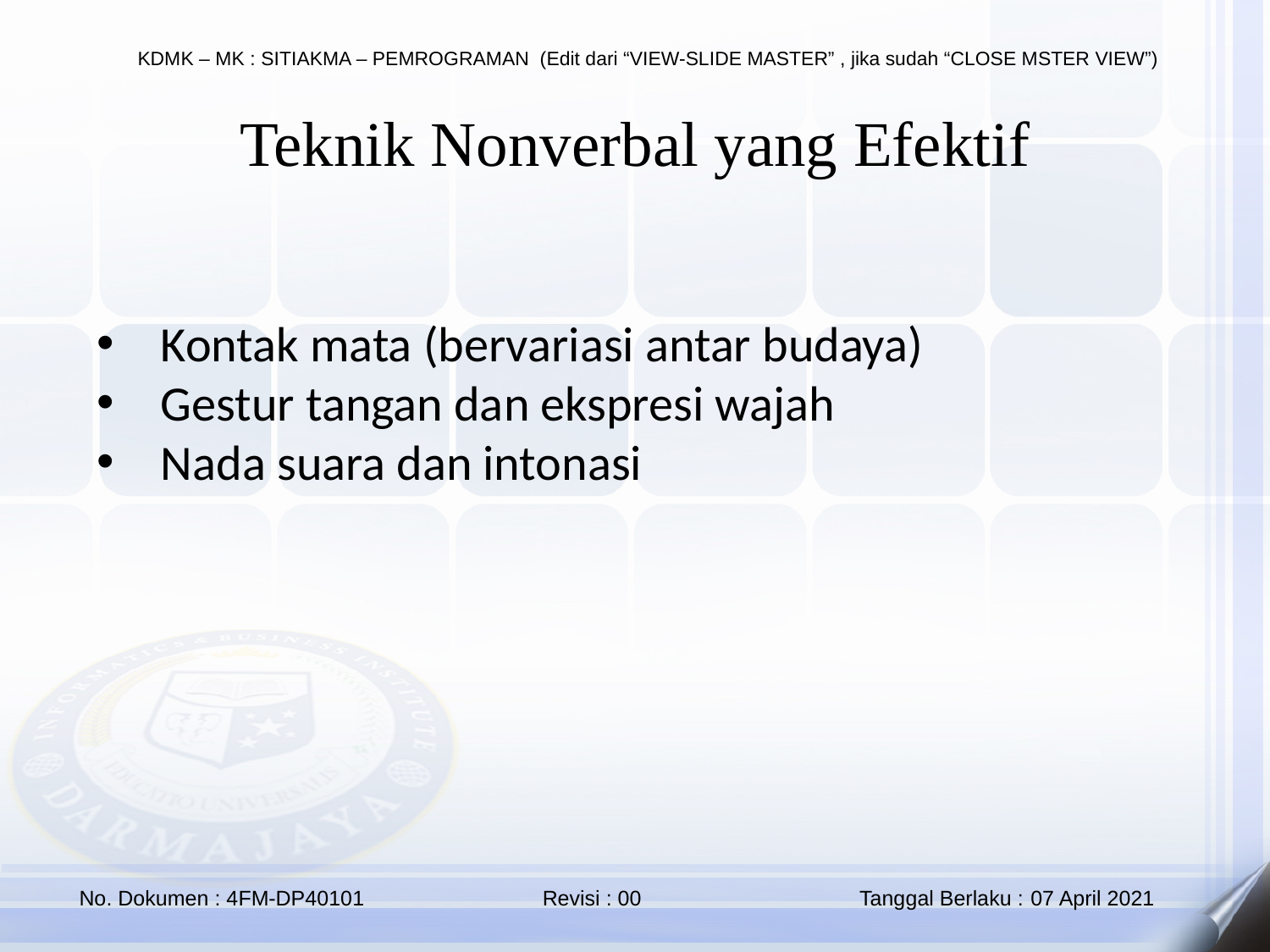

Teknik Nonverbal yang Efektif
Kontak mata (bervariasi antar budaya)
Gestur tangan dan ekspresi wajah
Nada suara dan intonasi